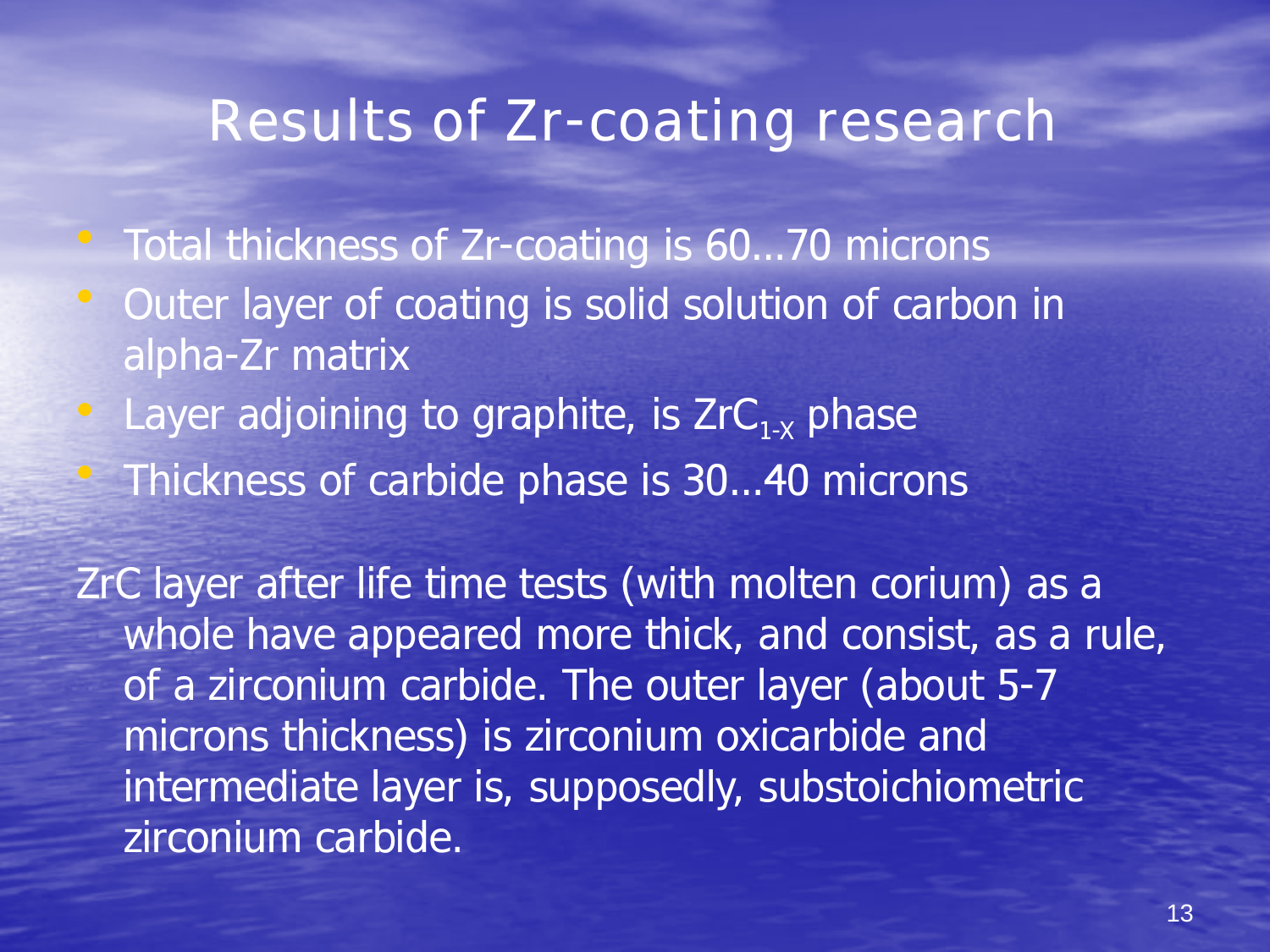

# Results of Zr-coating research
Total thickness of Zr-coating is 60…70 microns
Outer layer of coating is solid solution of carbon in alpha-Zr matrix
Layer adjoining to graphite, is ZrC1-X phase
Thickness of carbide phase is 30…40 microns

ZrC layer after life time tests (with molten corium) as a whole have appeared more thick, and consist, as a rule, of a zirconium carbide. The outer layer (about 5-7 microns thickness) is zirconium oxicarbide and intermediate layer is, supposedly, substoichiometric zirconium carbide.
13